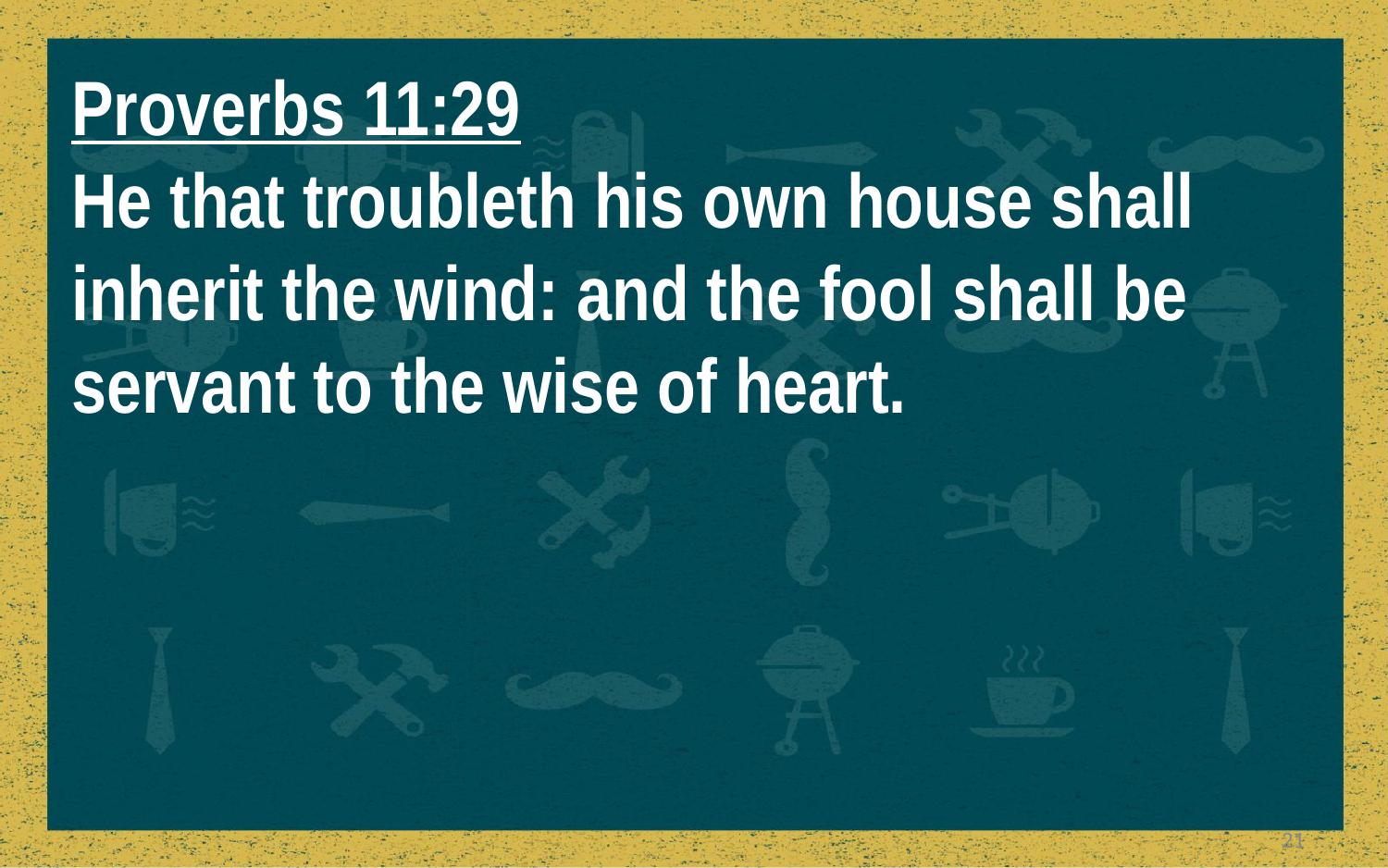

Proverbs 11:29
He that troubleth his own house shall
inherit the wind: and the fool shall be
servant to the wise of heart.
21